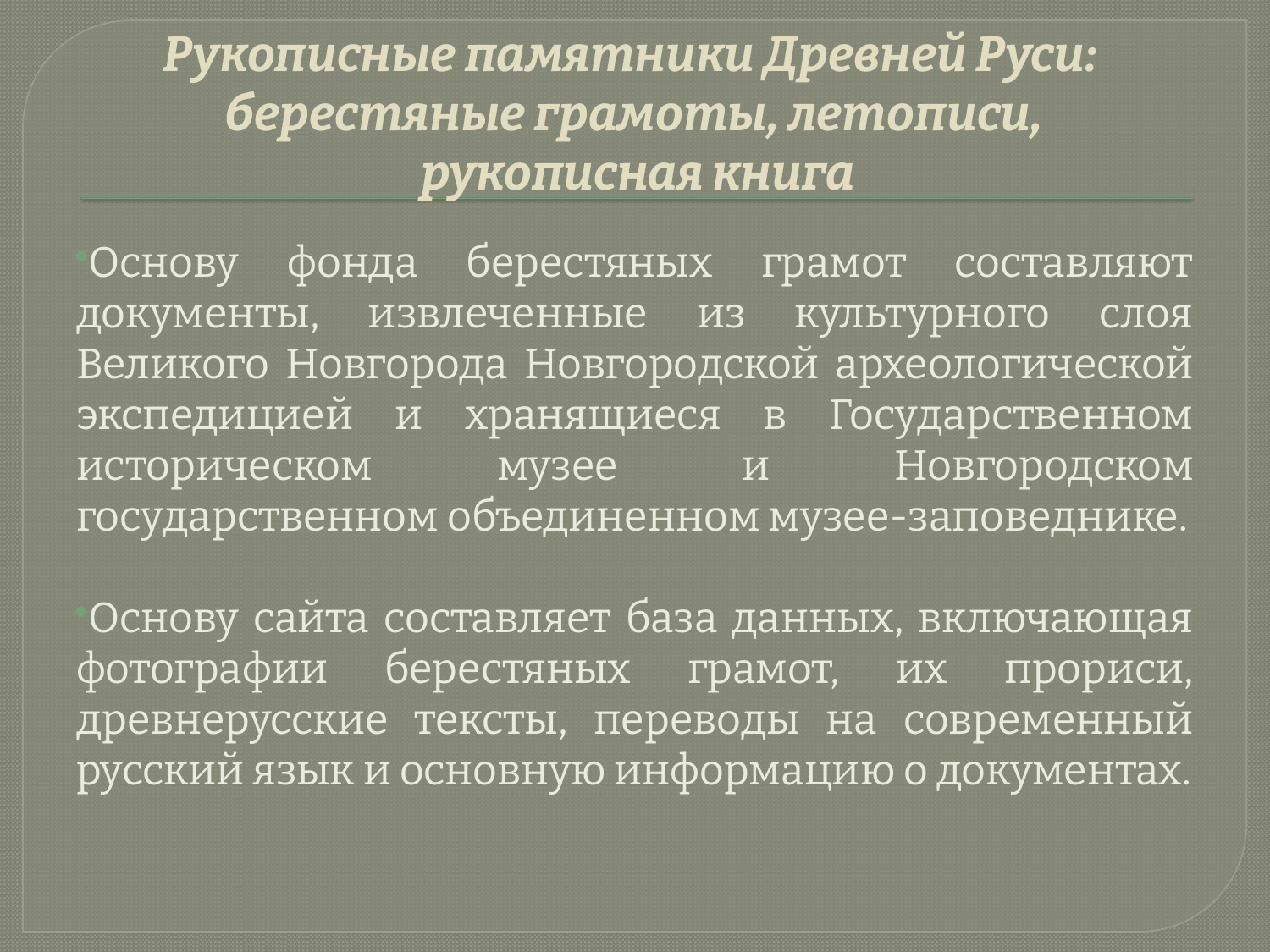

# Рукописные памятники Древней Руси: берестяные грамоты, летописи, рукописная книга
Основу фонда берестяных грамот составляют документы, извлеченные из культурного слоя Великого Новгорода Новгородской археологической экспедицией и хранящиеся в Государственном историческом музее и Новгородском государственном объединенном музее-заповеднике.

Основу сайта составляет база данных, включающая фотографии берестяных грамот, их прориси, древнерусские тексты, переводы на современный русский язык и основную информацию о документах.